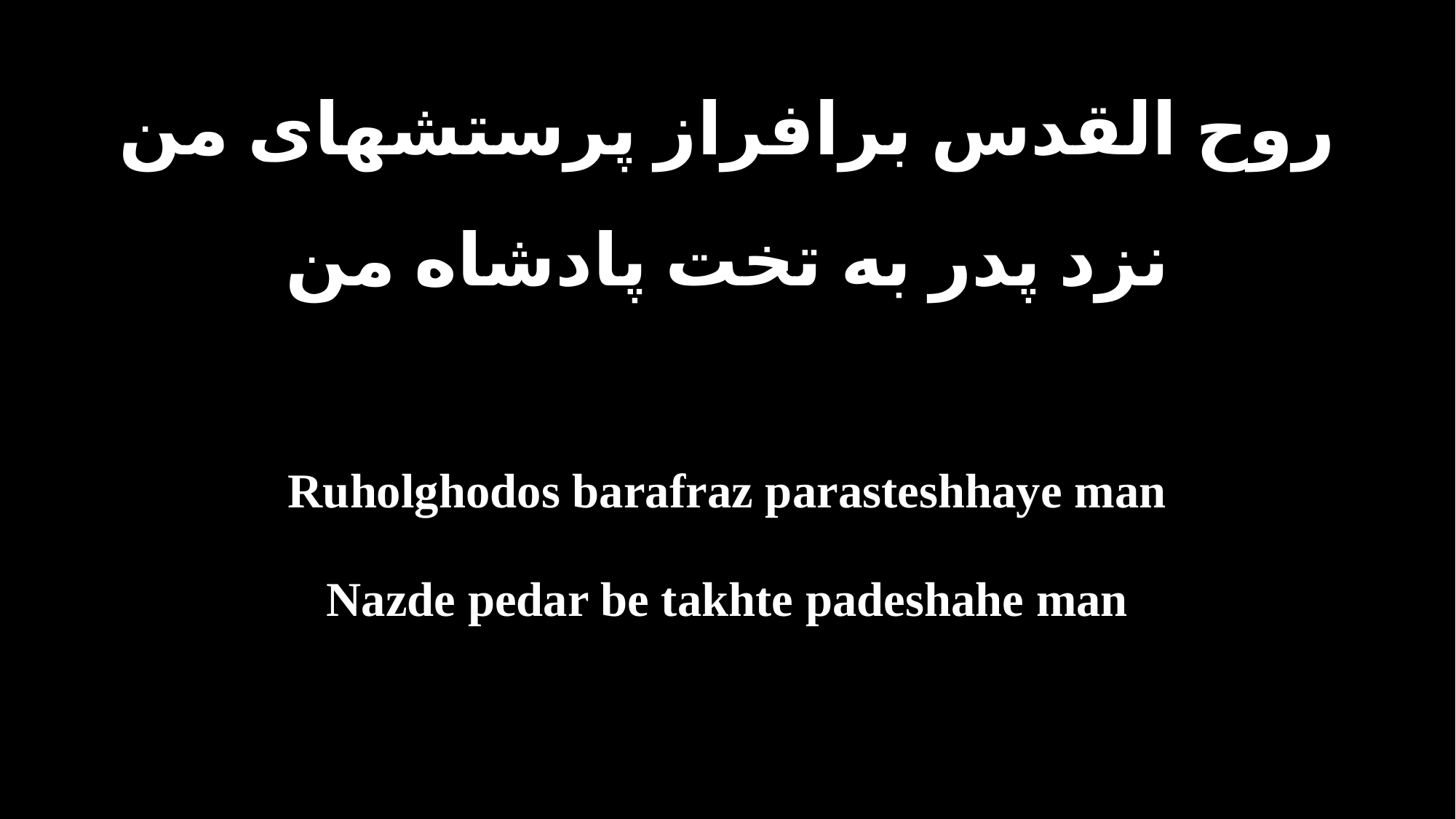

روح القدس برافراز پرستشهای من
نزد پدر به تخت پادشاه من

Ruholghodos barafraz parasteshhaye man
Nazde pedar be takhte padeshahe man